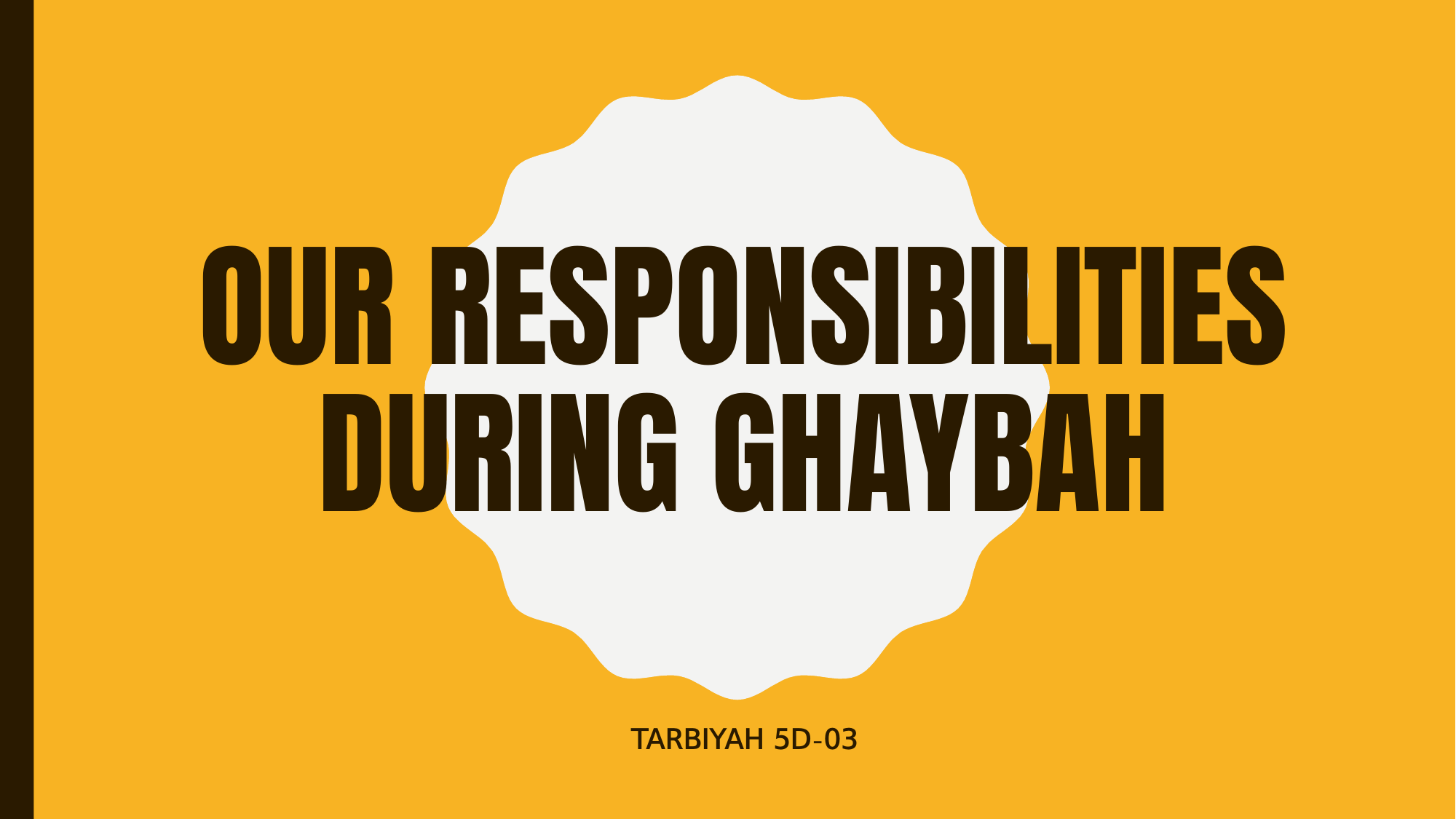

# OUR RESPONSIBILITIES DURING GHAYBAH
TARBIYAH 5D-03